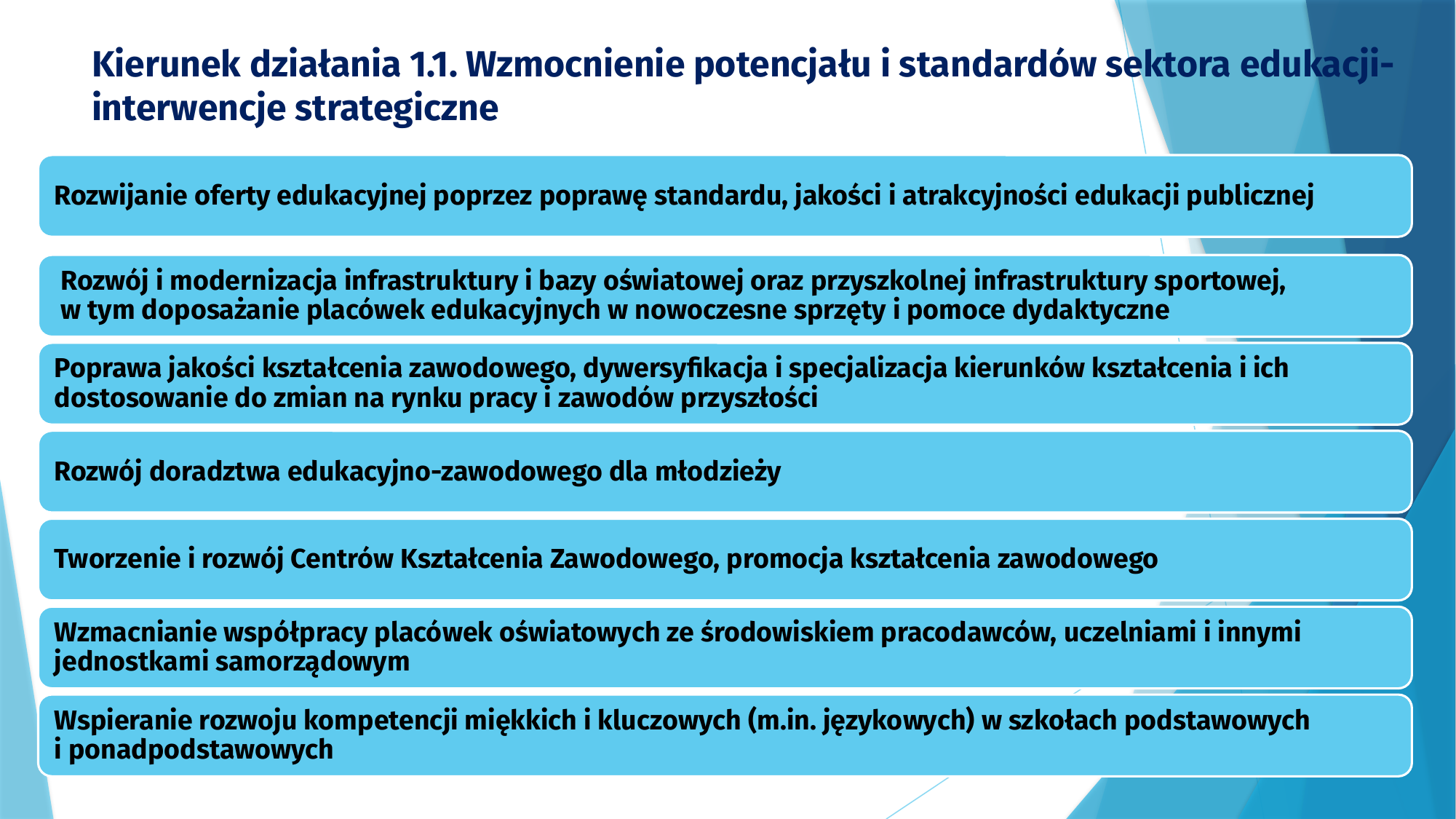

# Kierunek działania 1.1. Wzmocnienie potencjału i standardów sektora edukacji- interwencje strategiczne
Rozwijanie oferty edukacyjnej poprzez poprawę standardu, jakości i atrakcyjności edukacji publicznej
 Rozwój i modernizacja infrastruktury i bazy oświatowej oraz przyszkolnej infrastruktury sportowej,
 w tym doposażanie placówek edukacyjnych w nowoczesne sprzęty i pomoce dydaktyczne
Poprawa jakości kształcenia zawodowego, dywersyfikacja i specjalizacja kierunków kształcenia i ich dostosowanie do zmian na rynku pracy i zawodów przyszłości
Rozwój doradztwa edukacyjno-zawodowego dla młodzieży
Tworzenie i rozwój Centrów Kształcenia Zawodowego, promocja kształcenia zawodowego
Wzmacnianie współpracy placówek oświatowych ze środowiskiem pracodawców, uczelniami i innymi jednostkami samorządowym
Wspieranie rozwoju kompetencji miękkich i kluczowych (m.in. językowych) w szkołach podstawowych
i ponadpodstawowych